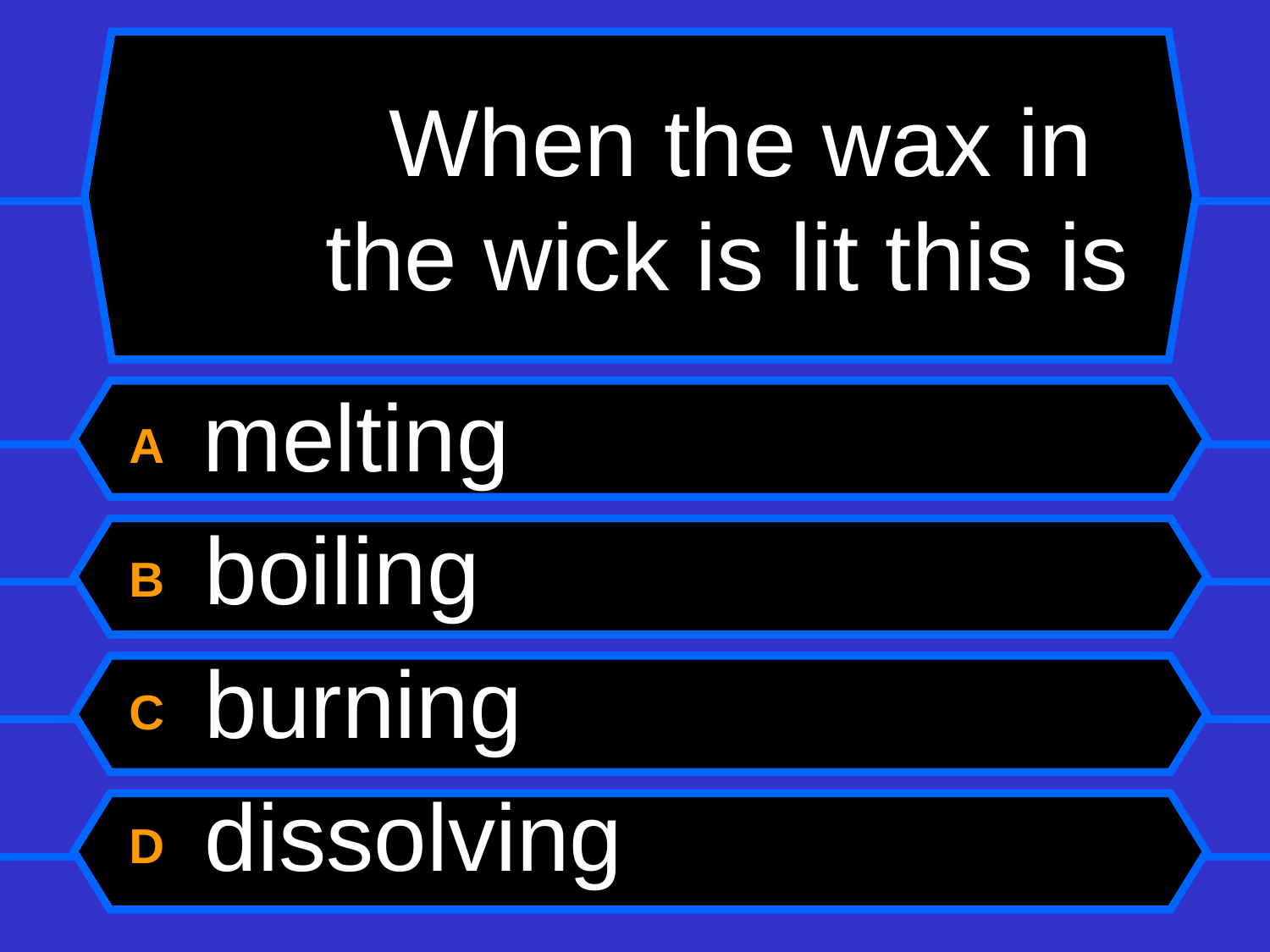

# When the wax in the wick is lit this is

A  melting
B  boiling
C  burning
D  dissolving